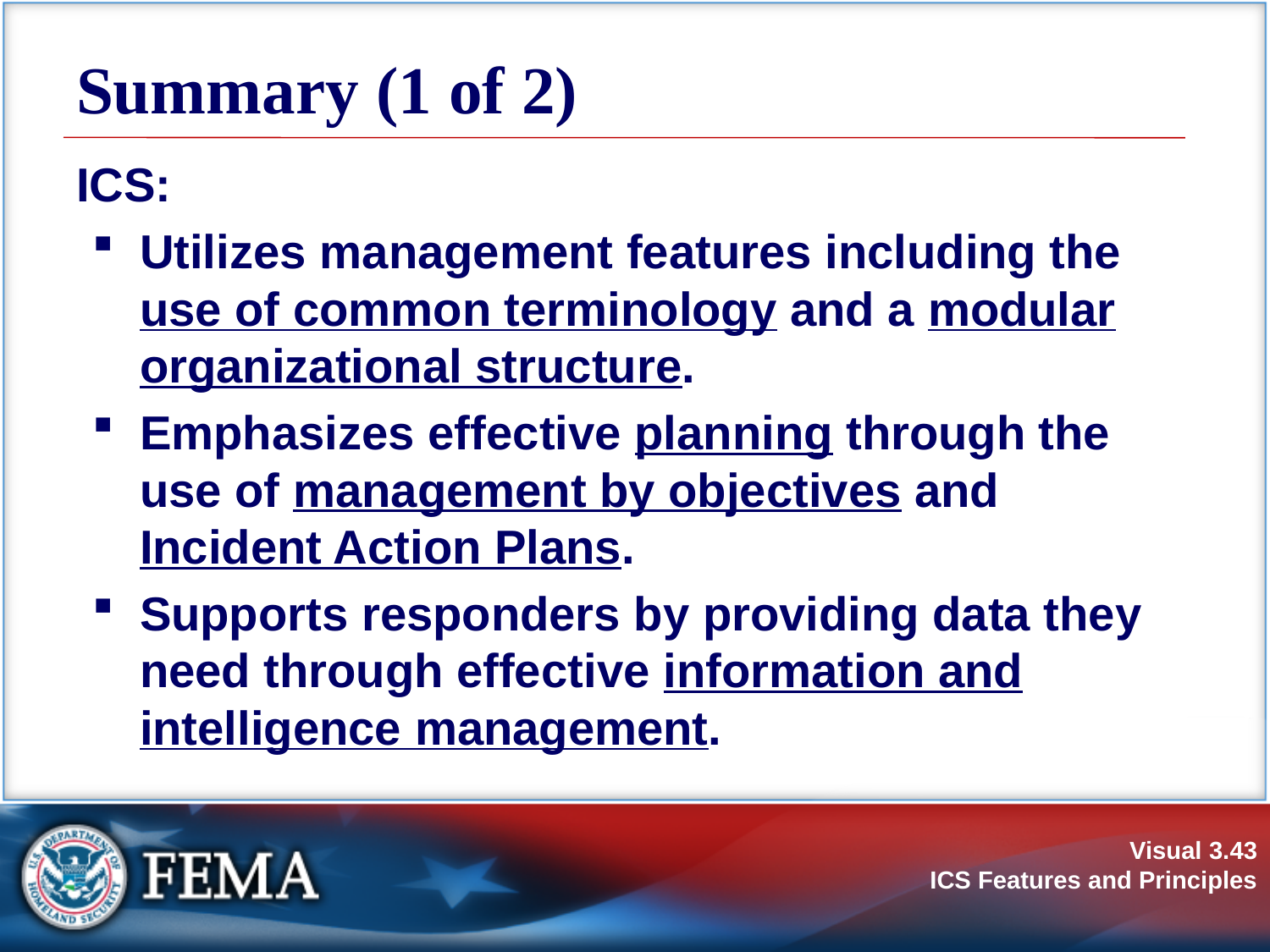

# Summary (1 of 2)
ICS:
Utilizes management features including the use of common terminology and a modular organizational structure.
Emphasizes effective planning through the use of management by objectives and Incident Action Plans.
Supports responders by providing data they need through effective information and intelligence management.